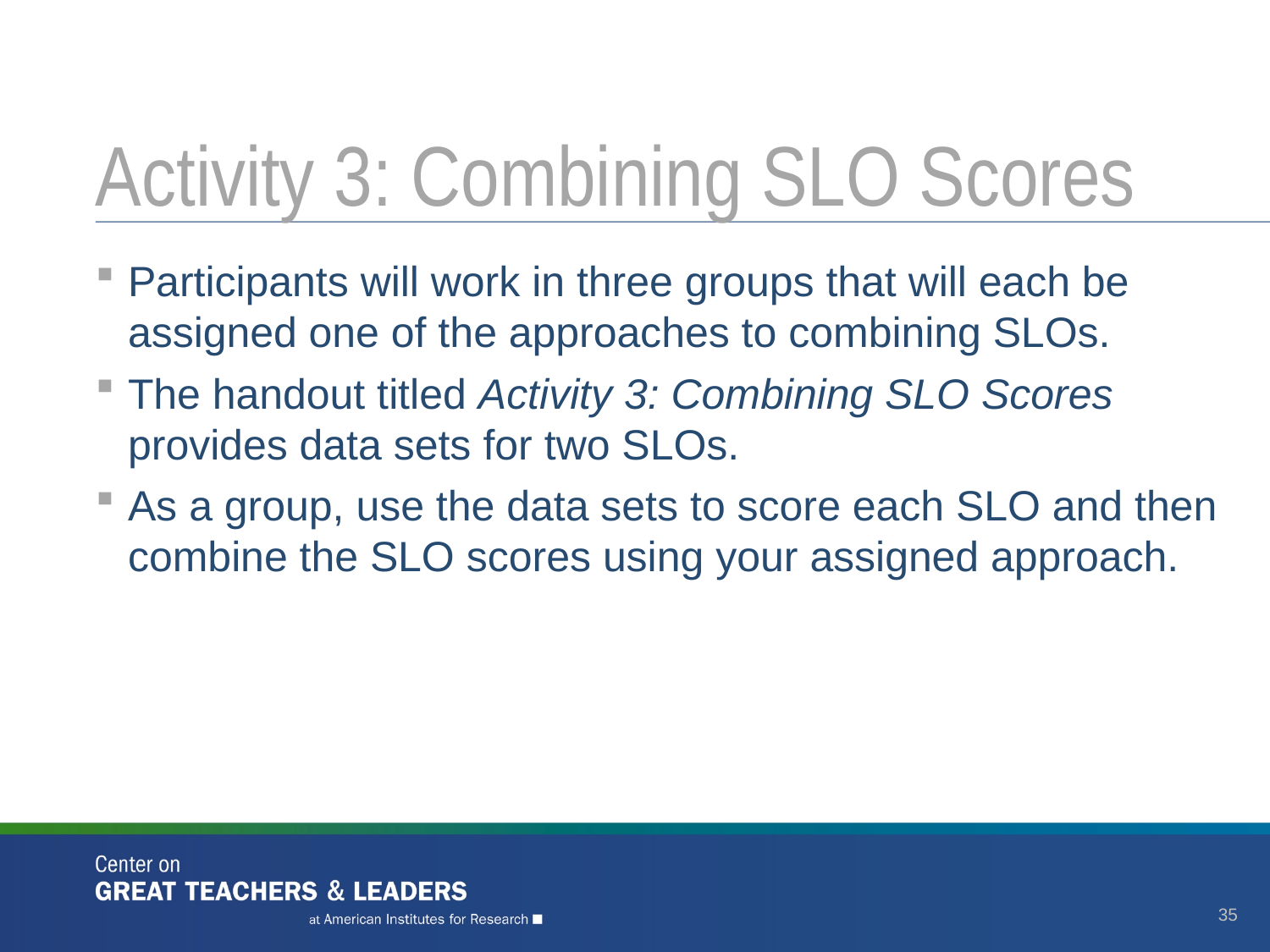

# Activity 3: Combining SLO Scores
Participants will work in three groups that will each be assigned one of the approaches to combining SLOs.
The handout titled Activity 3: Combining SLO Scores provides data sets for two SLOs.
As a group, use the data sets to score each SLO and then combine the SLO scores using your assigned approach.
35